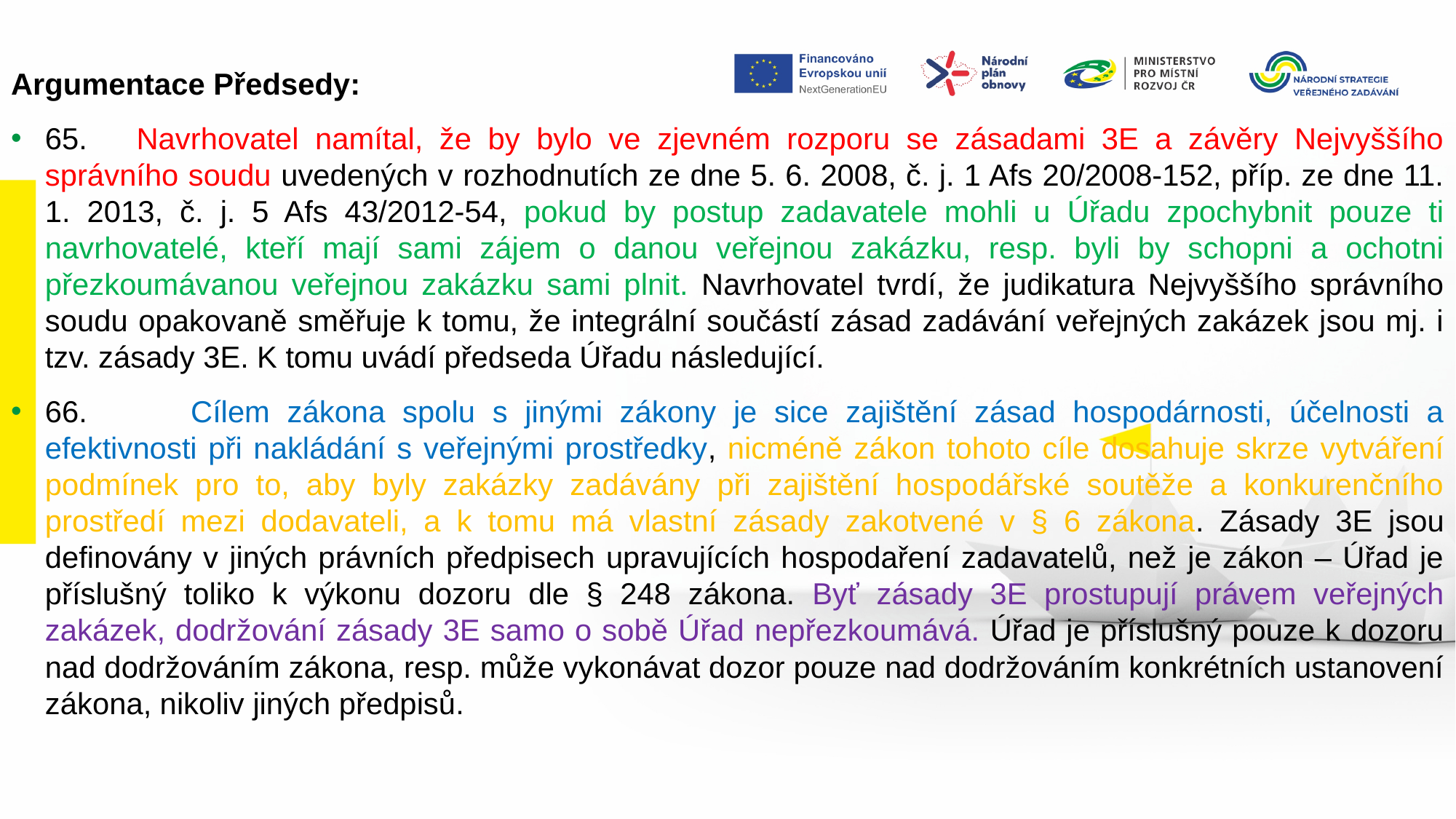

Argumentace Předsedy:
65.   Navrhovatel namítal, že by bylo ve zjevném rozporu se zásadami 3E a závěry Nejvyššího správního soudu uvedených v rozhodnutích ze dne 5. 6. 2008, č. j. 1 Afs 20/2008-152, příp. ze dne 11. 1. 2013, č. j. 5 Afs 43/2012-54, pokud by postup zadavatele mohli u Úřadu zpochybnit pouze ti navrhovatelé, kteří mají sami zájem o danou veřejnou zakázku, resp. byli by schopni a ochotni přezkoumávanou veřejnou zakázku sami plnit. Navrhovatel tvrdí, že judikatura Nejvyššího správního soudu opakovaně směřuje k tomu, že integrální součástí zásad zadávání veřejných zakázek jsou mj. i tzv. zásady 3E. K tomu uvádí předseda Úřadu následující.
66.      Cílem zákona spolu s jinými zákony je sice zajištění zásad hospodárnosti, účelnosti a efektivnosti při nakládání s veřejnými prostředky, nicméně zákon tohoto cíle dosahuje skrze vytváření podmínek pro to, aby byly zakázky zadávány při zajištění hospodářské soutěže a konkurenčního prostředí mezi dodavateli, a k tomu má vlastní zásady zakotvené v § 6 zákona. Zásady 3E jsou definovány v jiných právních předpisech upravujících hospodaření zadavatelů, než je zákon – Úřad je příslušný toliko k výkonu dozoru dle § 248 zákona. Byť zásady 3E prostupují právem veřejných zakázek, dodržování zásady 3E samo o sobě Úřad nepřezkoumává. Úřad je příslušný pouze k dozoru nad dodržováním zákona, resp. může vykonávat dozor pouze nad dodržováním konkrétních ustanovení zákona, nikoliv jiných předpisů.